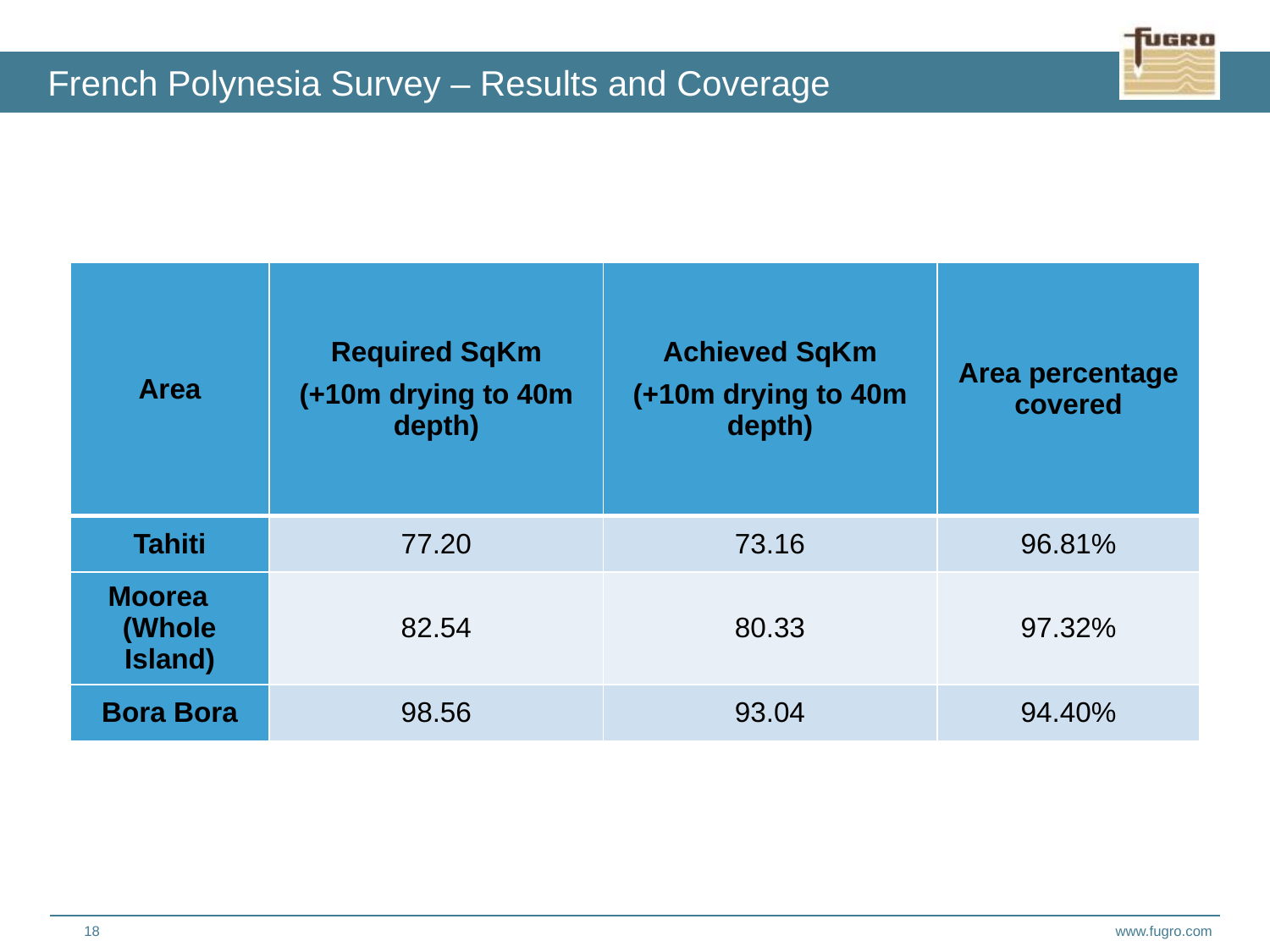

# French Polynesia Survey – Results and Coverage
| Area | Required SqKm (+10m drying to 40m depth) | Achieved SqKm (+10m drying to 40m depth) | Area percentage covered |
| --- | --- | --- | --- |
| Tahiti | 77.20 | 73.16 | 96.81% |
| Moorea (Whole Island) | 82.54 | 80.33 | 97.32% |
| Bora Bora | 98.56 | 93.04 | 94.40% |